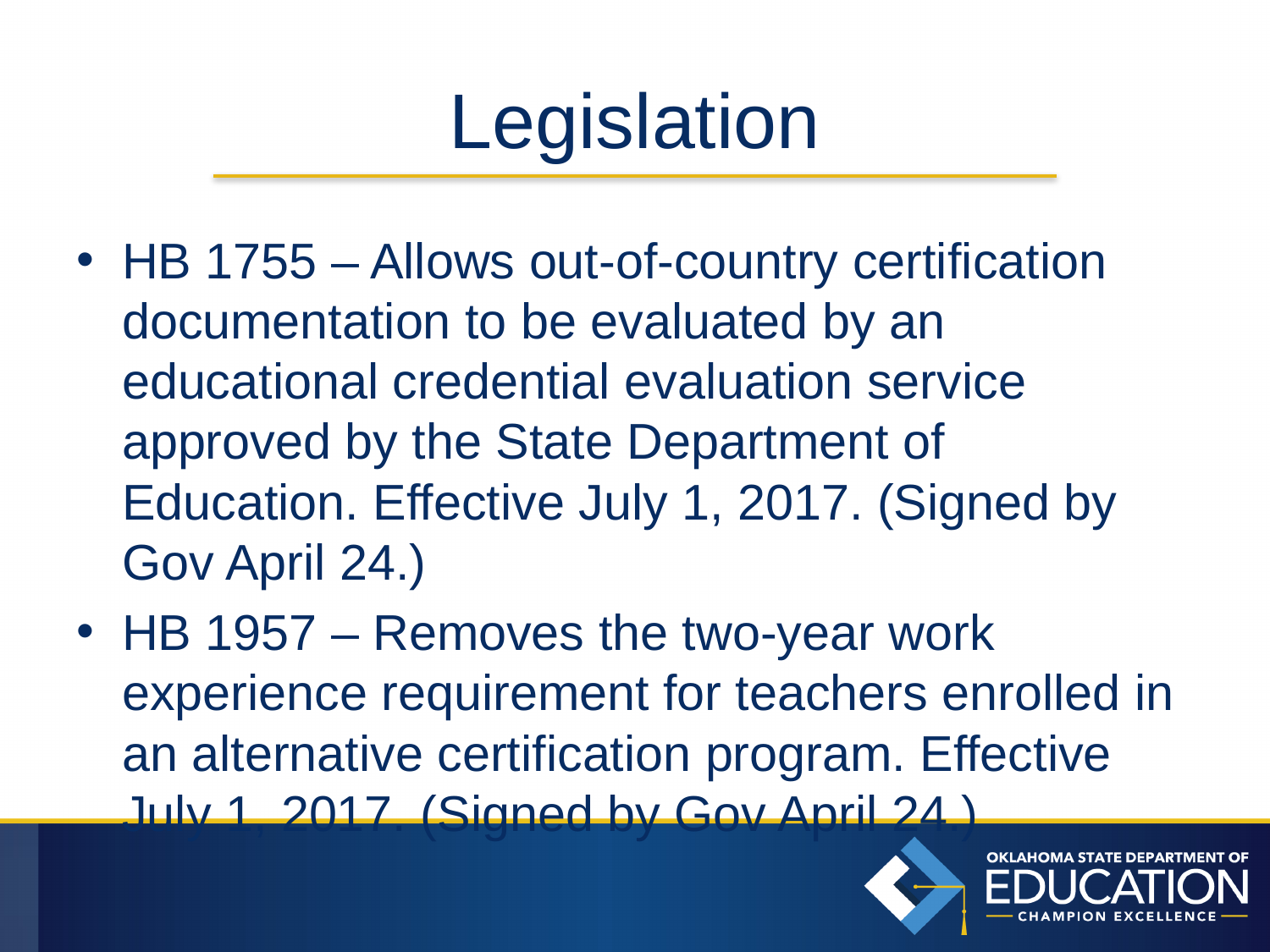

# Legislation
HB 1755 – Allows out-of-country certification documentation to be evaluated by an educational credential evaluation service approved by the State Department of Education. Effective July 1, 2017. (Signed by Gov April 24.)
HB 1957 – Removes the two-year work experience requirement for teachers enrolled in an alternative certification program. Effective July 1, 2017. (Signed by Gov April 24.)